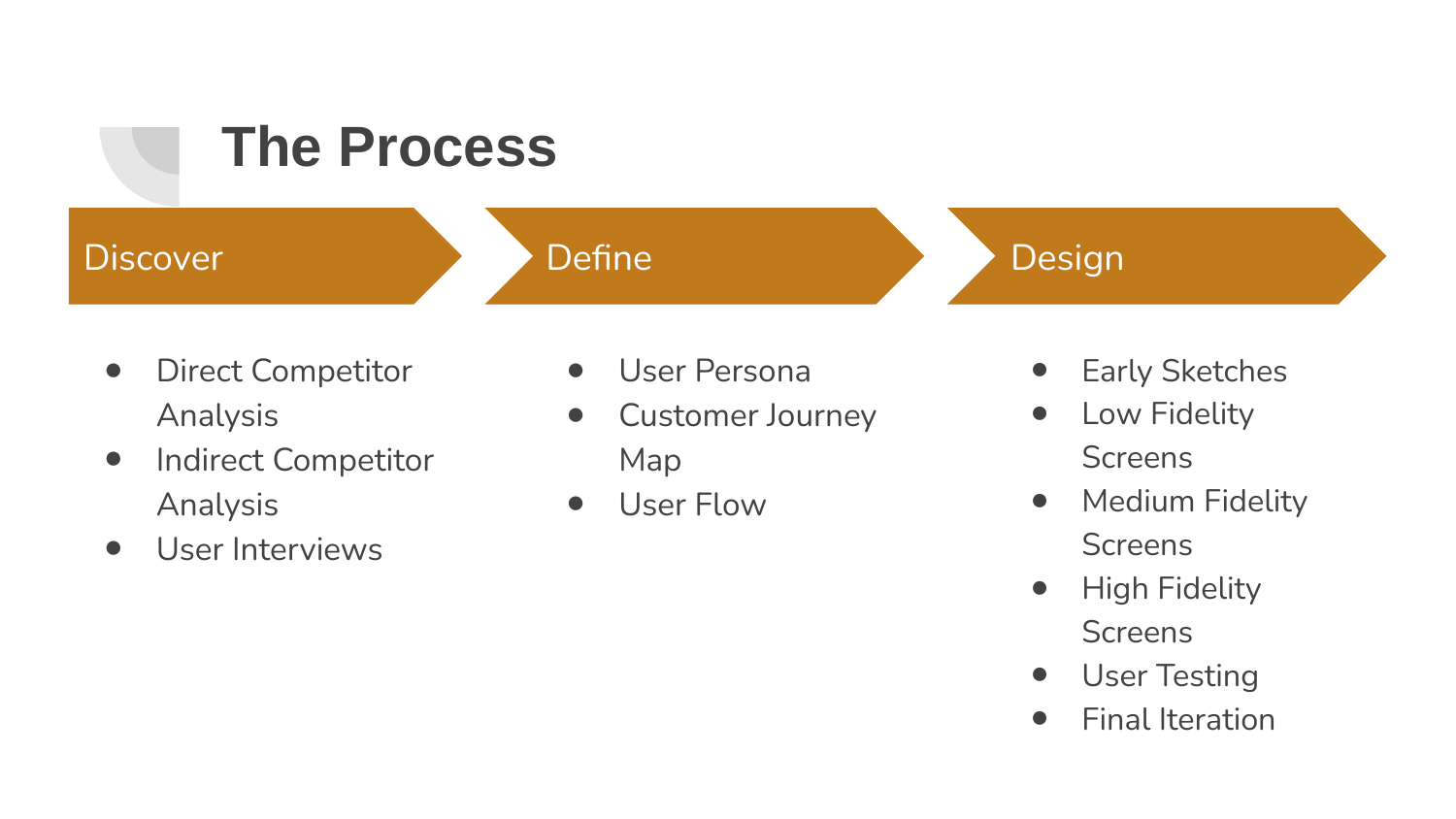

# The Process

Discover
Define
Design
Direct Competitor Analysis
Indirect Competitor Analysis
User Interviews

User Persona
Customer Journey Map
User Flow
Early Sketches
Low Fidelity Screens
Medium Fidelity Screens
High Fidelity Screens
User Testing
Final Iteration